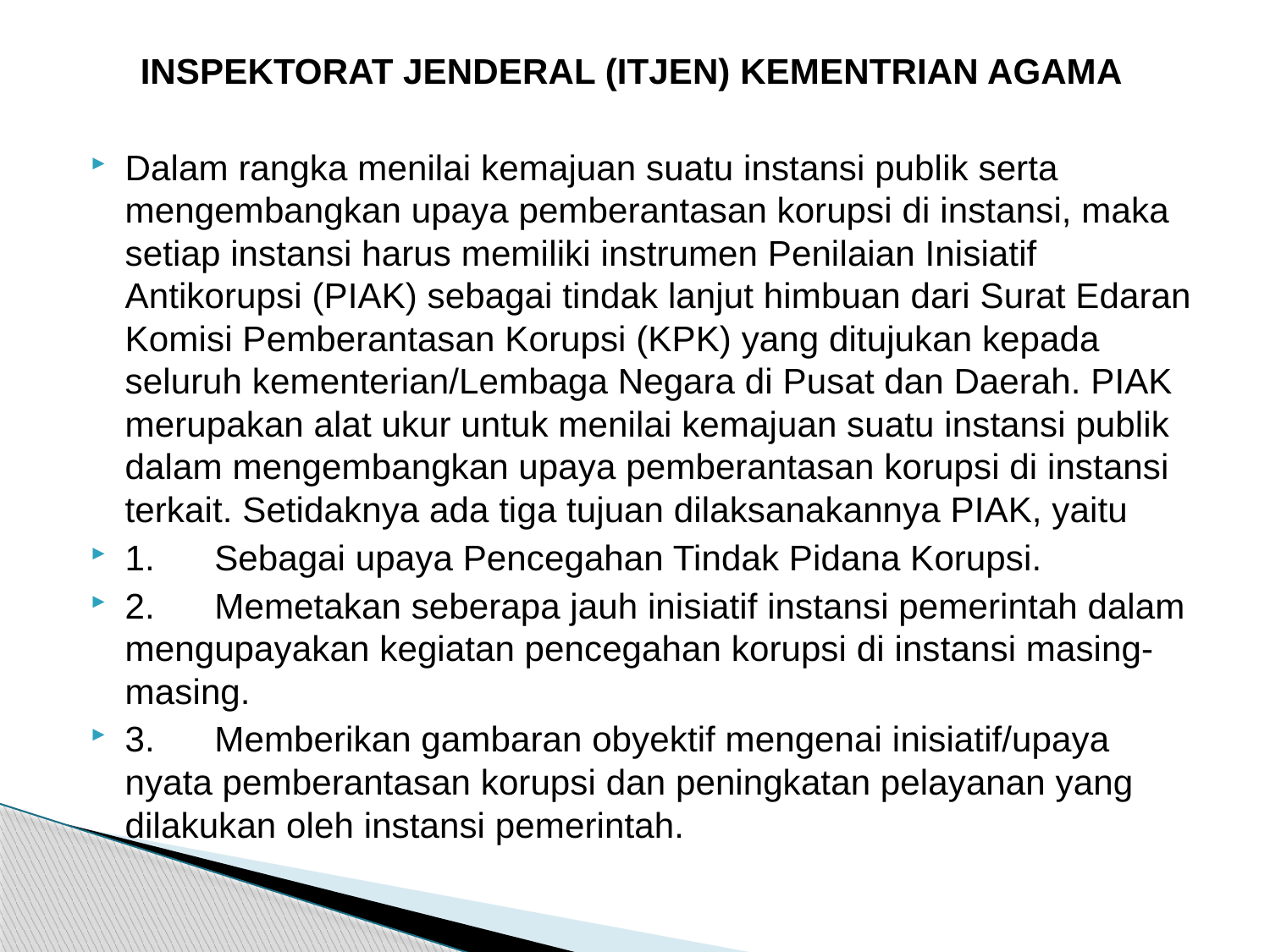

INSPEKTORAT JENDERAL (ITJEN) KEMENTRIAN AGAMA

Dalam rangka menilai kemajuan suatu instansi publik serta mengembangkan upaya pemberantasan korupsi di instansi, maka setiap instansi harus memiliki instrumen Penilaian Inisiatif Antikorupsi (PIAK) sebagai tindak lanjut himbuan dari Surat Edaran Komisi Pemberantasan Korupsi (KPK) yang ditujukan kepada seluruh kementerian/Lembaga Negara di Pusat dan Daerah. PIAK merupakan alat ukur untuk menilai kemajuan suatu instansi publik dalam mengembangkan upaya pemberantasan korupsi di instansi terkait. Setidaknya ada tiga tujuan dilaksanakannya PIAK, yaitu
1.      Sebagai upaya Pencegahan Tindak Pidana Korupsi.
2.      Memetakan seberapa jauh inisiatif instansi pemerintah dalam mengupayakan kegiatan pencegahan korupsi di instansi masing-masing.
3.      Memberikan gambaran obyektif mengenai inisiatif/upaya nyata pemberantasan korupsi dan peningkatan pelayanan yang dilakukan oleh instansi pemerintah.